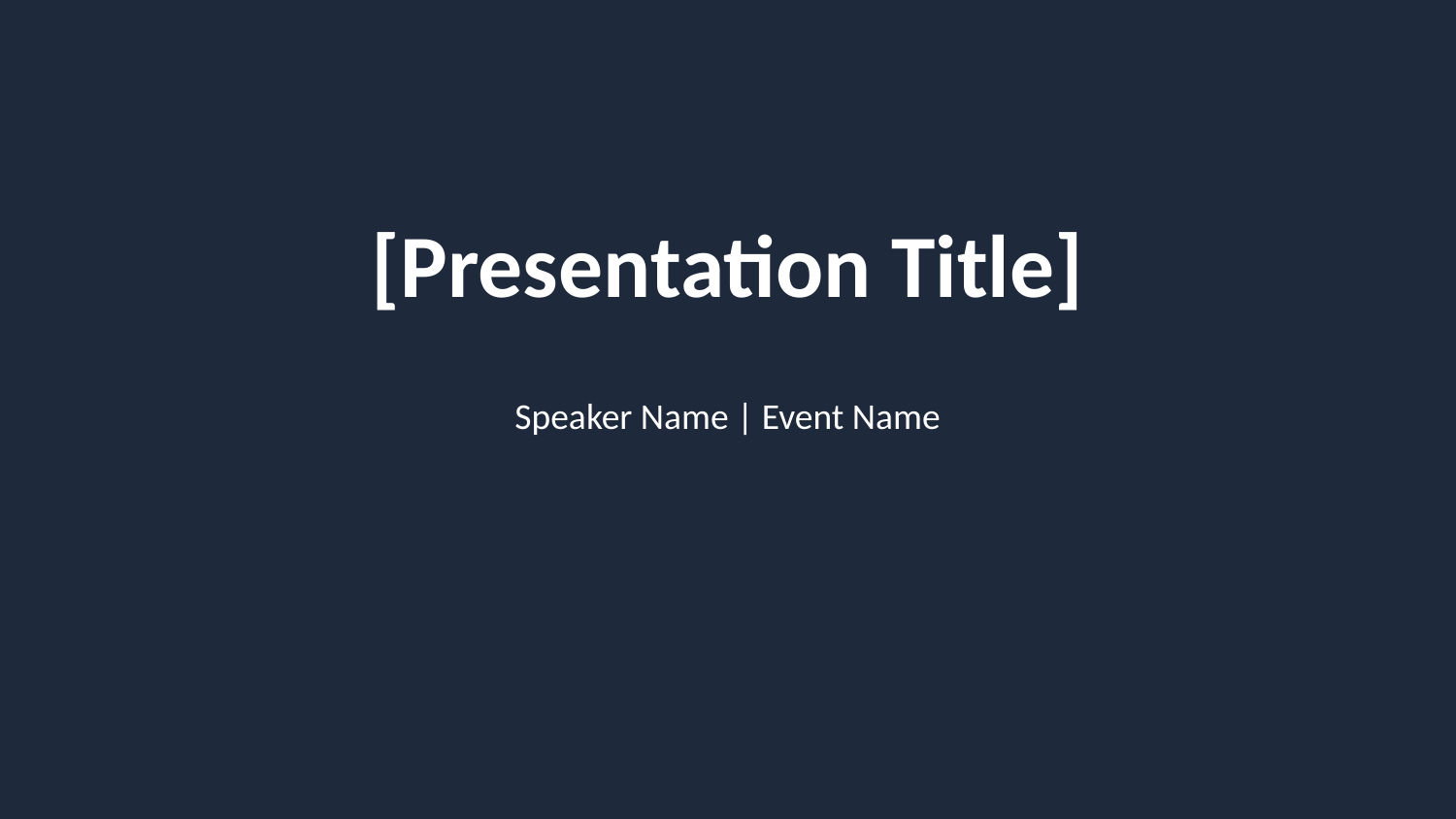

[Presentation Title]
Speaker Name | Event Name